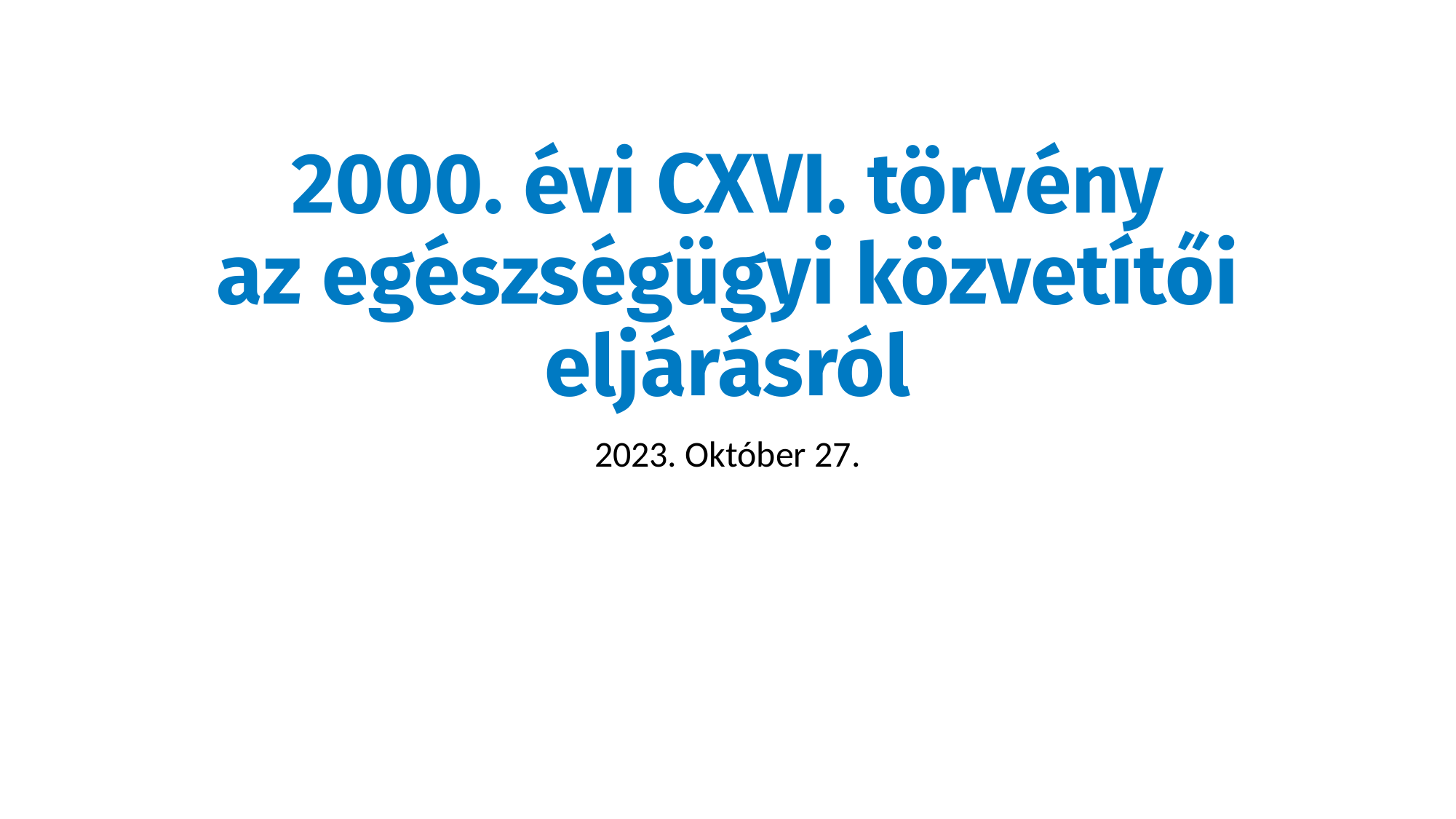

# 2000. évi CXVI. törvény az egészségügyi közvetítői eljárásról
2023. Október 27.